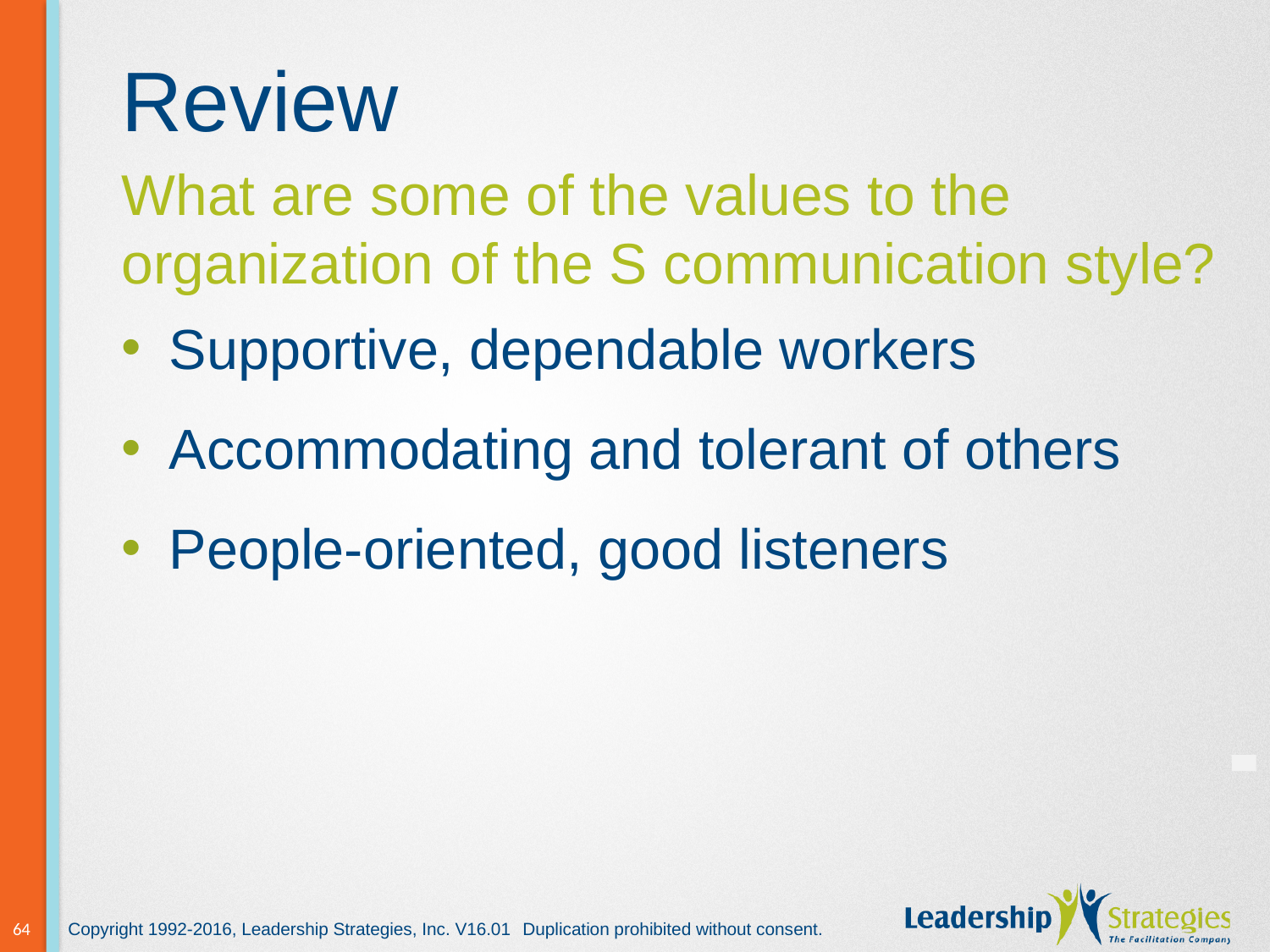

# Review
What are some of the values to the organization of the S communication style?
Supportive, dependable workers
Accommodating and tolerant of others
People-oriented, good listeners
-
64